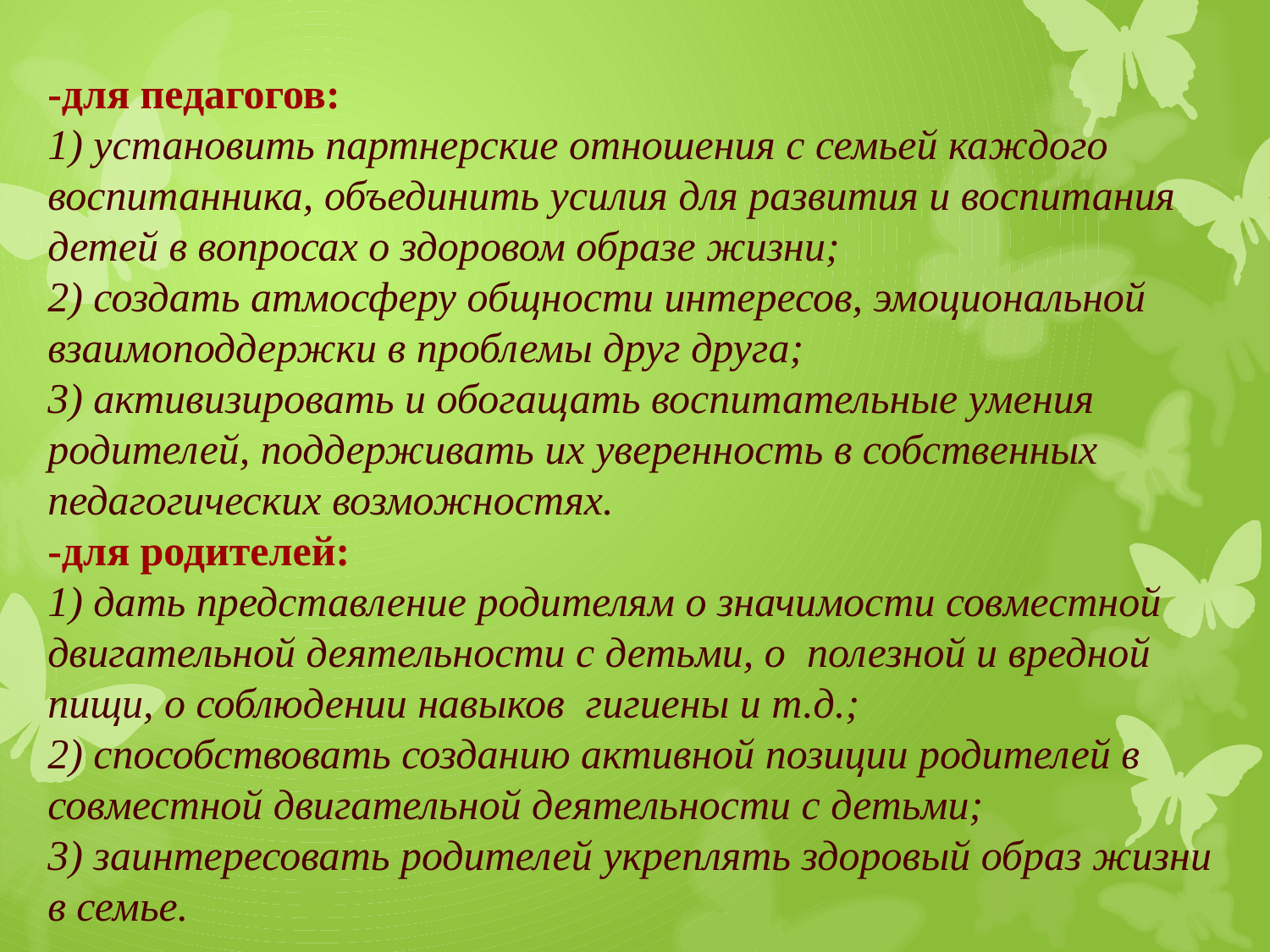

# -для педагогов: 1) установить партнерские отношения с семьей каждого воспитанника, объединить усилия для развития и воспитания детей в вопросах о здоровом образе жизни; 2) создать атмосферу общности интересов, эмоциональной взаимоподдержки в проблемы друг друга; 3) активизировать и обогащать воспитательные умения родителей, поддерживать их уверенность в собственных педагогических возможностях. -для родителей: 1) дать представление родителям о значимости совместной двигательной деятельности с детьми, о  полезной и вредной пищи, о соблюдении навыков  гигиены и т.д.; 2) способствовать созданию активной позиции родителей в совместной двигательной деятельности с детьми; 3) заинтересовать родителей укреплять здоровый образ жизни в семье.